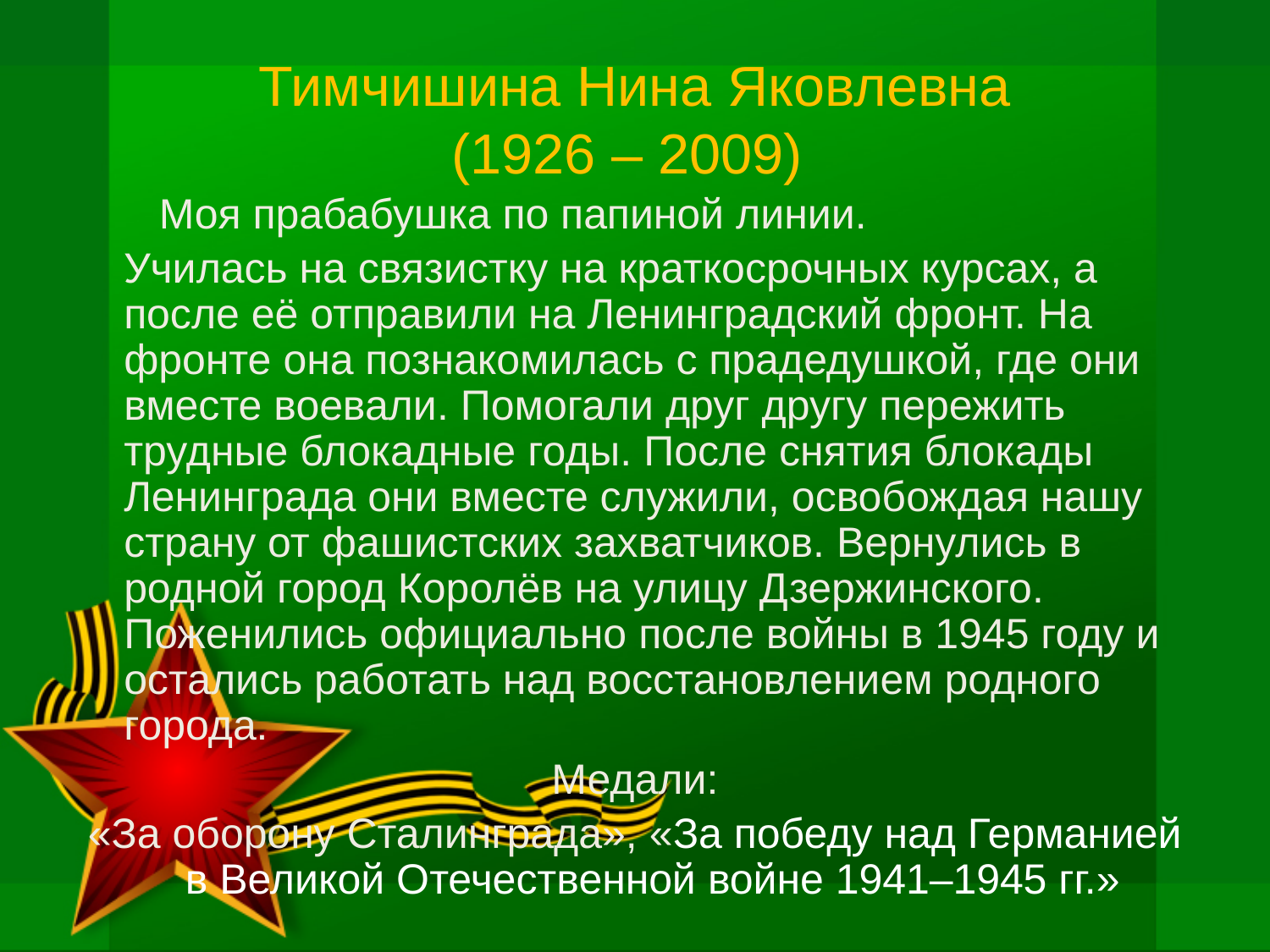

# Тимчишина Нина Яковлевна (1926 – 2009)
       Моя прабабушка по папиной линии.
    Училась на связистку на краткосрочных курсах, а после её отправили на Ленинградский фронт. На фронте она познакомилась с прадедушкой, где они вместе воевали. Помогали друг другу пережить трудные блокадные годы. После снятия блокады Ленинграда они вместе служили, освобождая нашу страну от фашистских захватчиков. Вернулись в родной город Королёв на улицу Дзержинского. Поженились официально после войны в 1945 году и остались работать над восстановлением родного города.
Медали:
«За оборону Сталинграда», «За победу над Германией в Великой Отечественной войне 1941–1945 гг.»